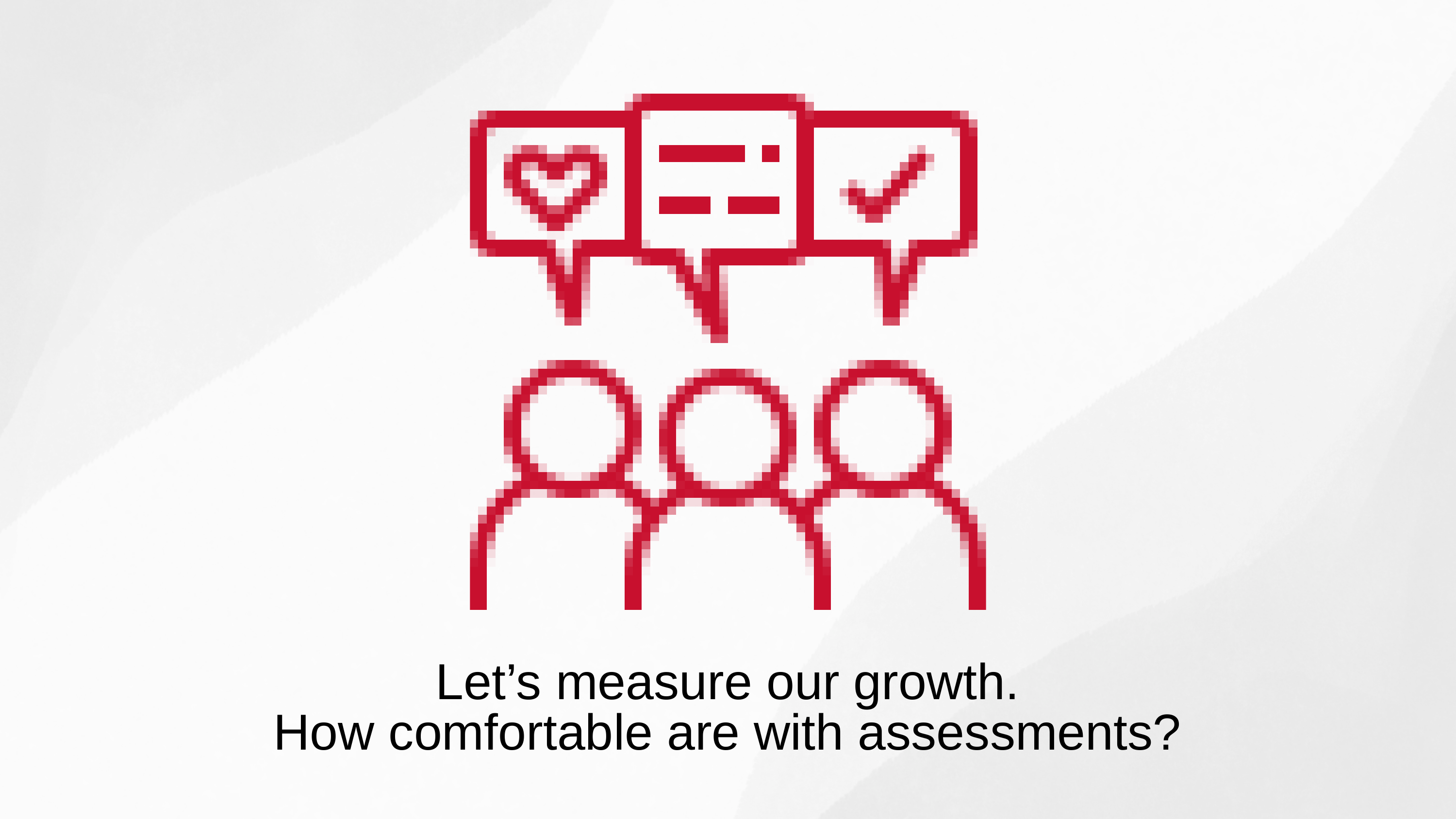

Let’s measure our growth.
How comfortable are with assessments?